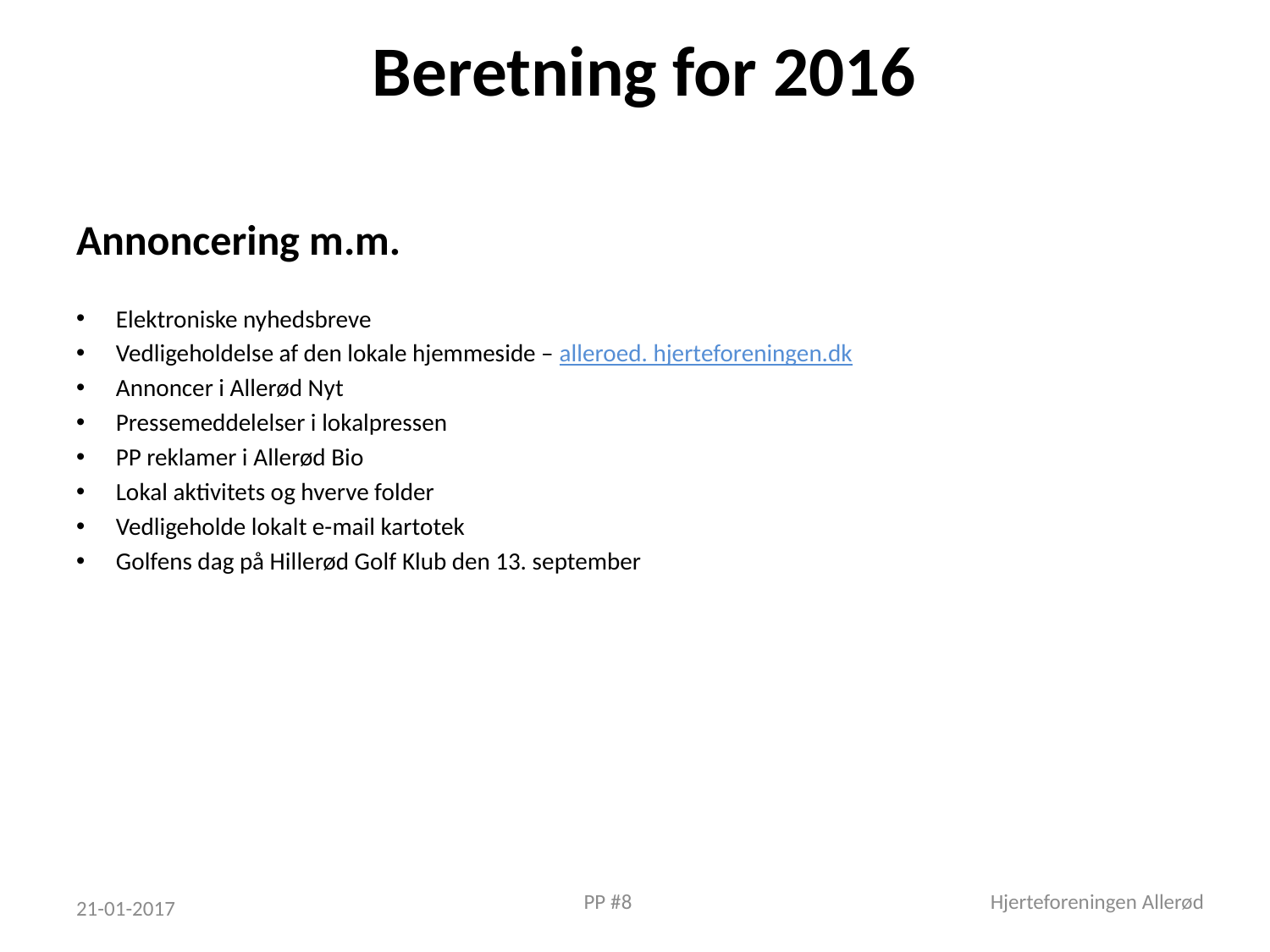

# Beretning for 2016
Annoncering m.m.

Elektroniske nyhedsbreve
Vedligeholdelse af den lokale hjemmeside – alleroed. hjerteforeningen.dk
Annoncer i Allerød Nyt
Pressemeddelelser i lokalpressen
PP reklamer i Allerød Bio
Lokal aktivitets og hverve folder
Vedligeholde lokalt e-mail kartotek
Golfens dag på Hillerød Golf Klub den 13. september

  PP #8
Hjerteforeningen Allerød
21-01-2017